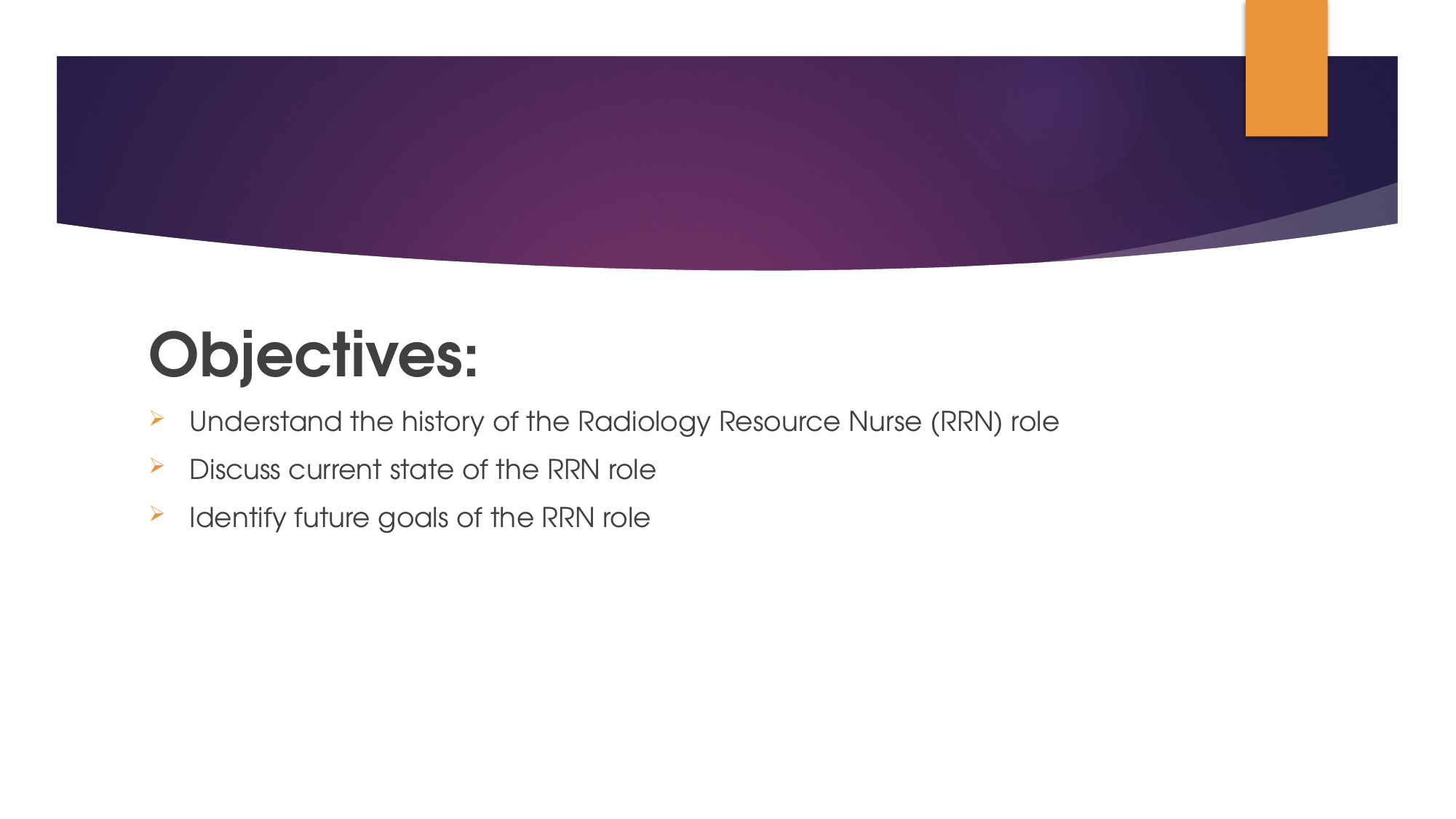

#
Objectives:
Understand the history of the Radiology Resource Nurse (RRN) role
Discuss current state of the RRN role
Identify future goals of the RRN role